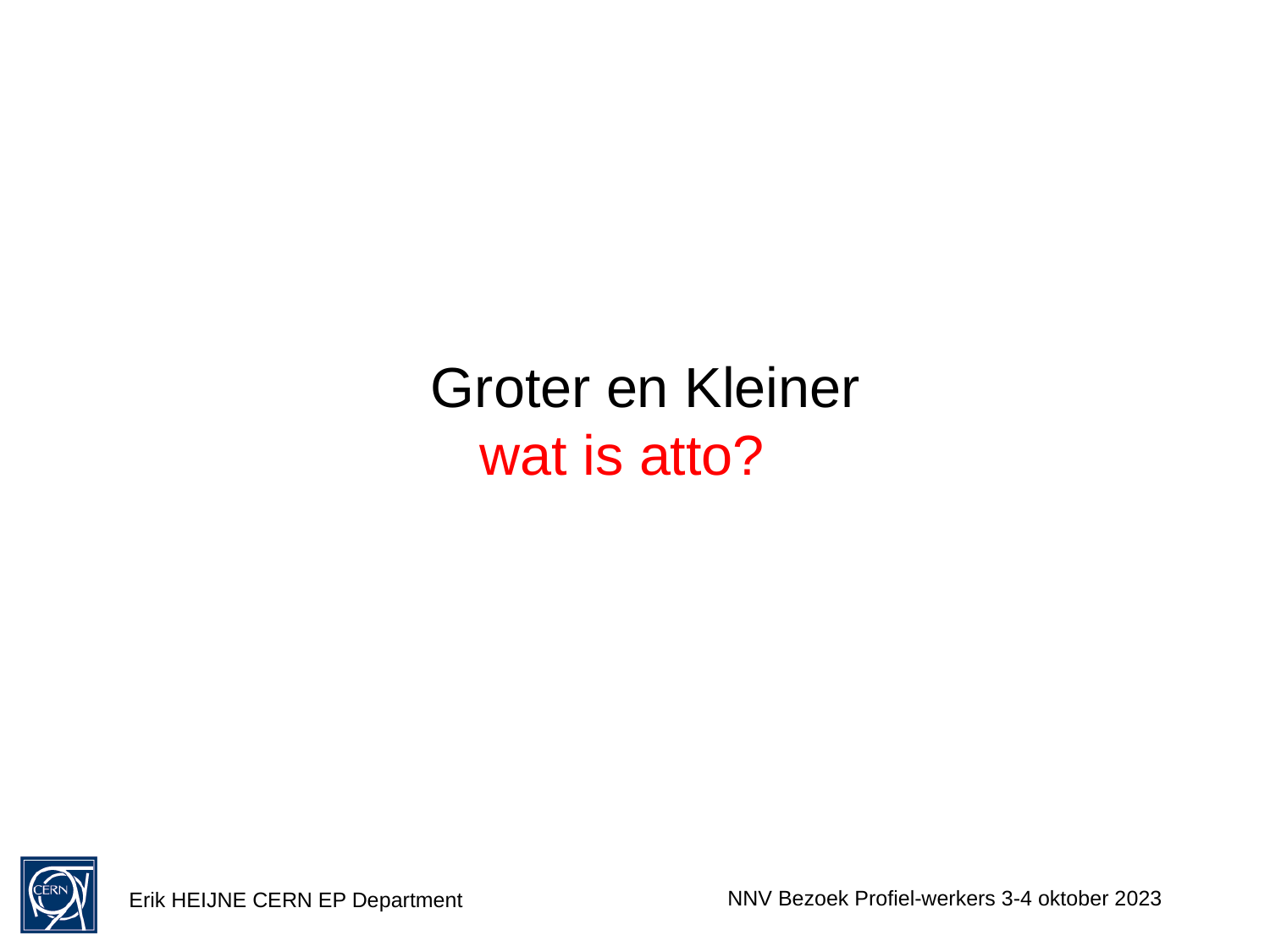

# Groter en Kleiner wat is atto?